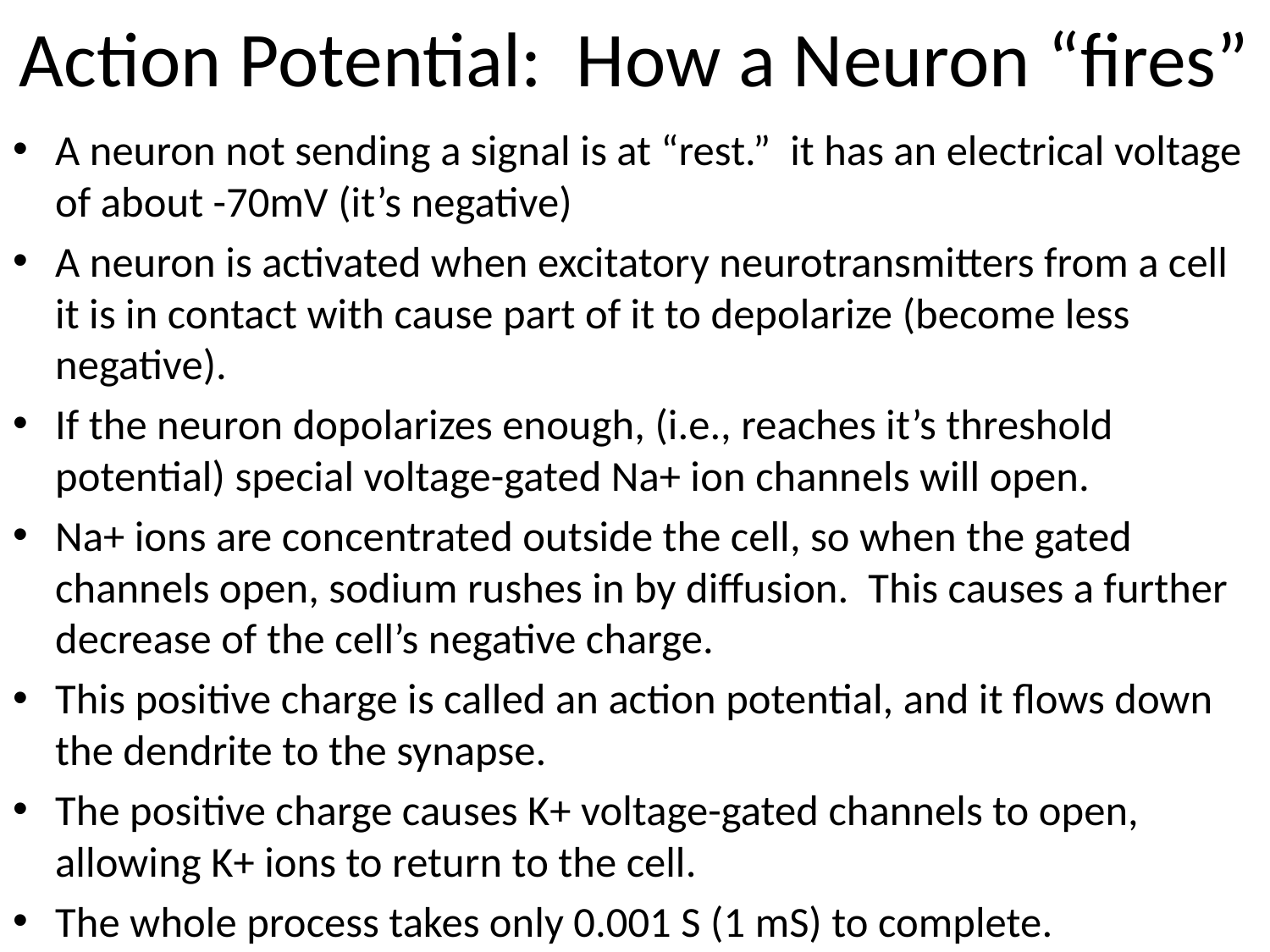

# Action Potential:  How a Neuron “fires”
A neuron not sending a signal is at “rest.”  it has an electrical voltage of about -70mV (it’s negative)
A neuron is activated when excitatory neurotransmitters from a cell it is in contact with cause part of it to depolarize (become less negative).
If the neuron dopolarizes enough, (i.e., reaches it’s threshold potential) special voltage-gated Na+ ion channels will open.
Na+ ions are concentrated outside the cell, so when the gated channels open, sodium rushes in by diffusion.  This causes a further decrease of the cell’s negative charge.
This positive charge is called an action potential, and it flows down the dendrite to the synapse.
The positive charge causes K+ voltage-gated channels to open, allowing K+ ions to return to the cell.
The whole process takes only 0.001 S (1 mS) to complete.